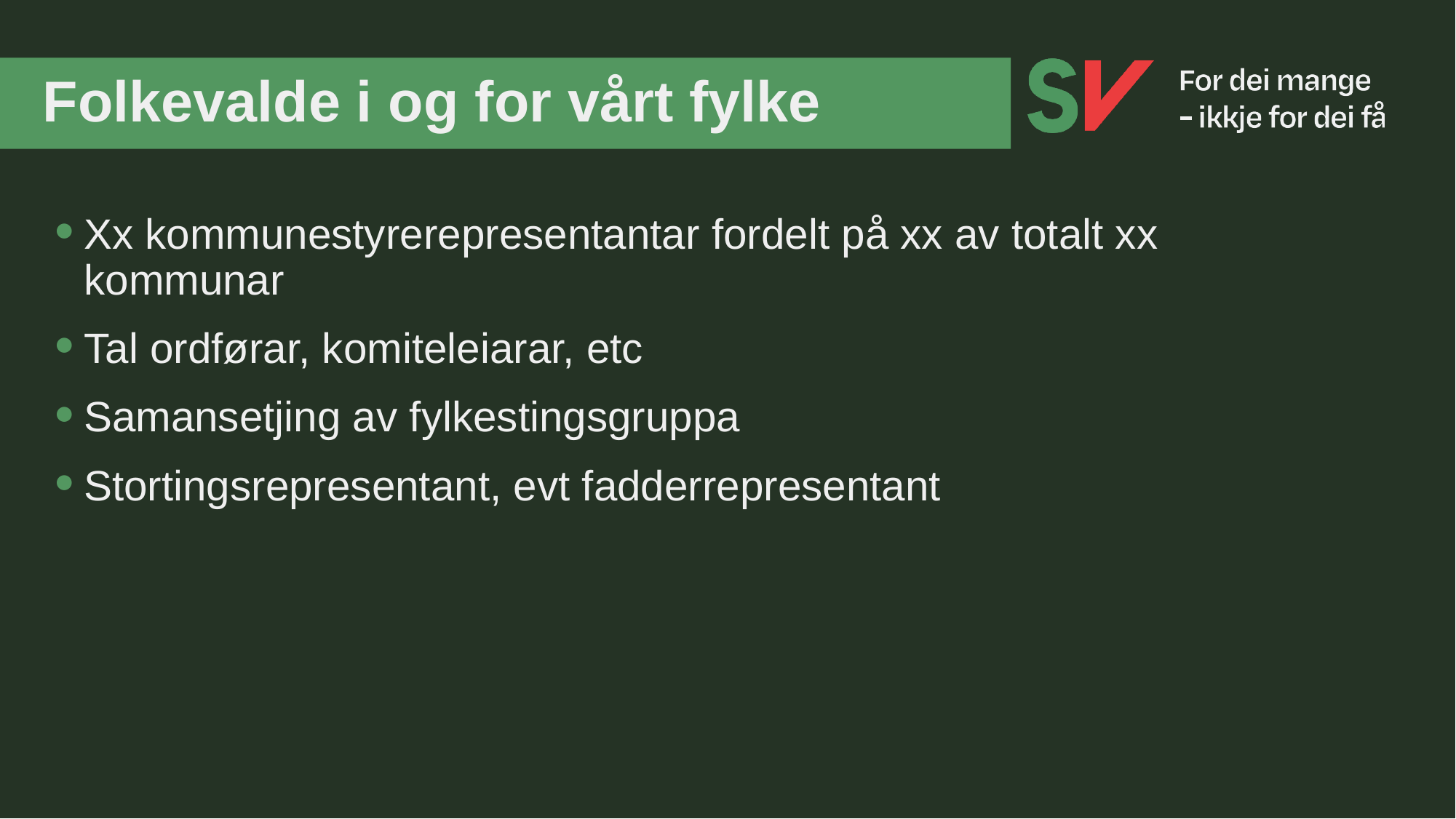

# Folkevalde i og for vårt fylke
Xx kommunestyrerepresentantar fordelt på xx av totalt xx kommunar
Tal ordførar, komiteleiarar, etc
Samansetjing av fylkestingsgruppa
Stortingsrepresentant, evt fadderrepresentant